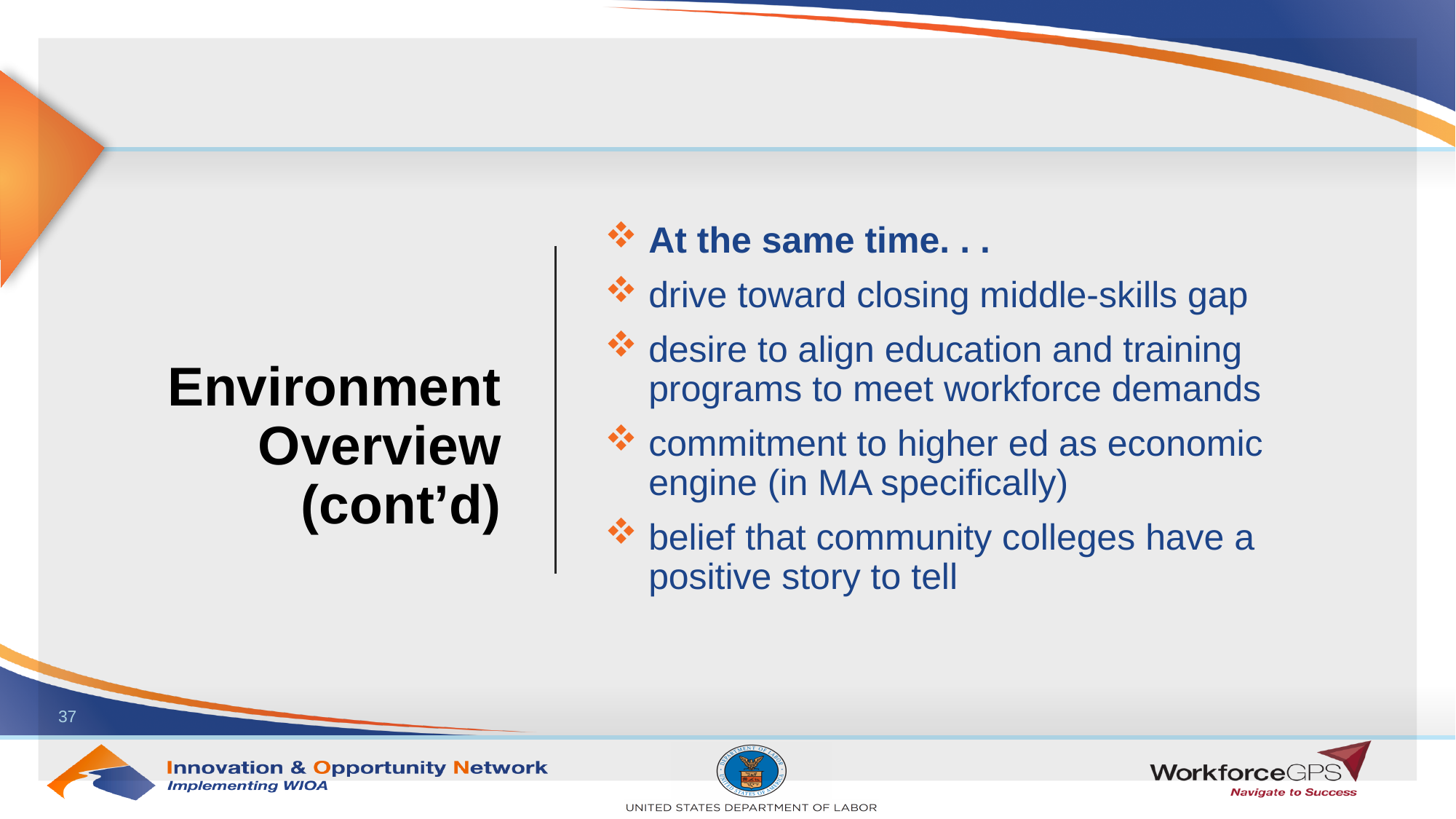

At the same time. . .
drive toward closing middle-skills gap
desire to align education and training programs to meet workforce demands
commitment to higher ed as economic engine (in MA specifically)
belief that community colleges have a positive story to tell
# Environment Overview (cont’d)